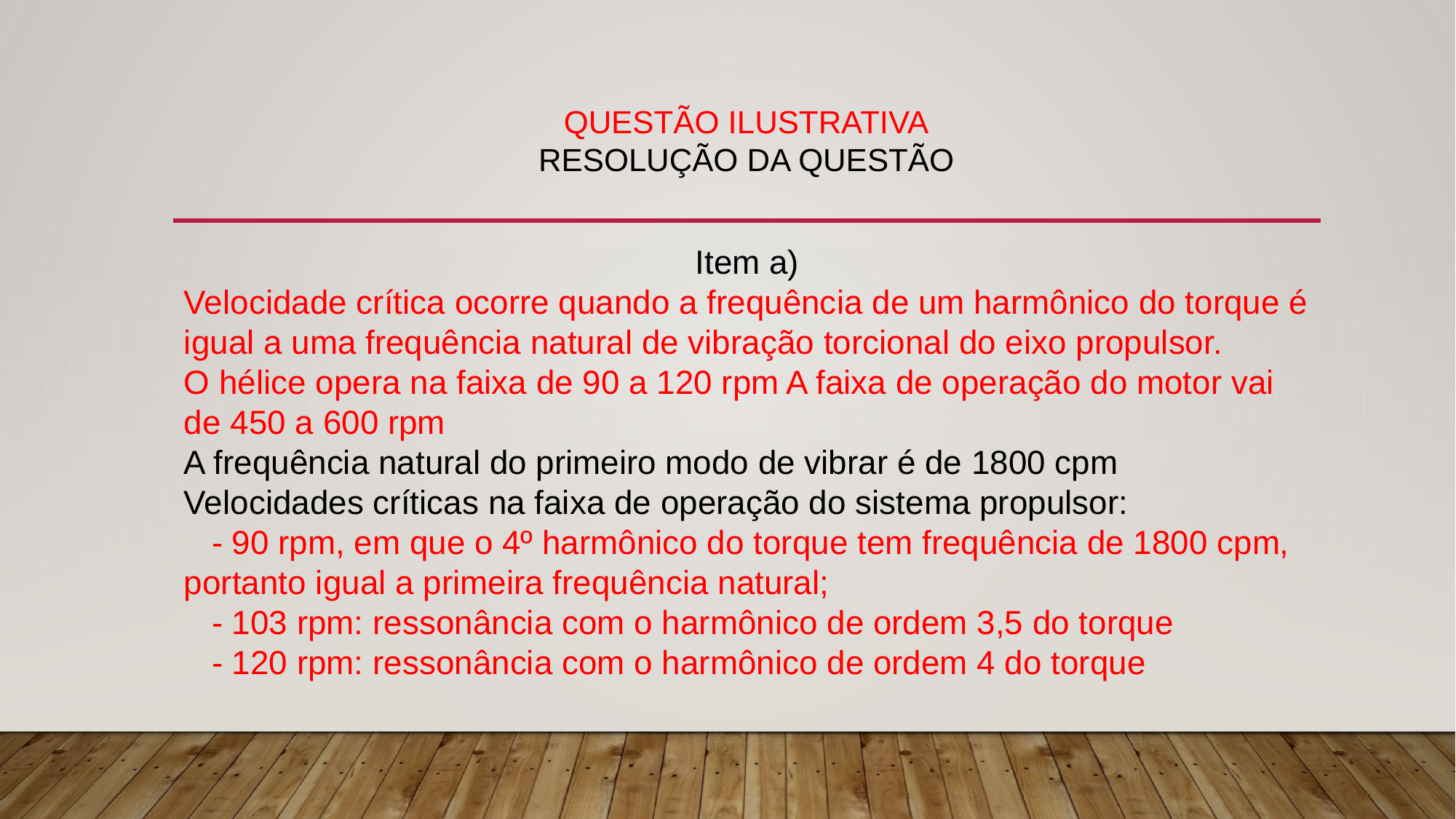

# QUESTÃO ILUSTRATIVA RESOLUÇÃO DA QUESTÃO
Item a)
Velocidade crítica ocorre quando a frequência de um harmônico do torque é igual a uma frequência natural de vibração torcional do eixo propulsor.
O hélice opera na faixa de 90 a 120 rpm A faixa de operação do motor vai de 450 a 600 rpm
A frequência natural do primeiro modo de vibrar é de 1800 cpm
Velocidades críticas na faixa de operação do sistema propulsor:
   - 90 rpm, em que o 4º harmônico do torque tem frequência de 1800 cpm, portanto igual a primeira frequência natural;
   - 103 rpm: ressonância com o harmônico de ordem 3,5 do torque
   - 120 rpm: ressonância com o harmônico de ordem 4 do torque